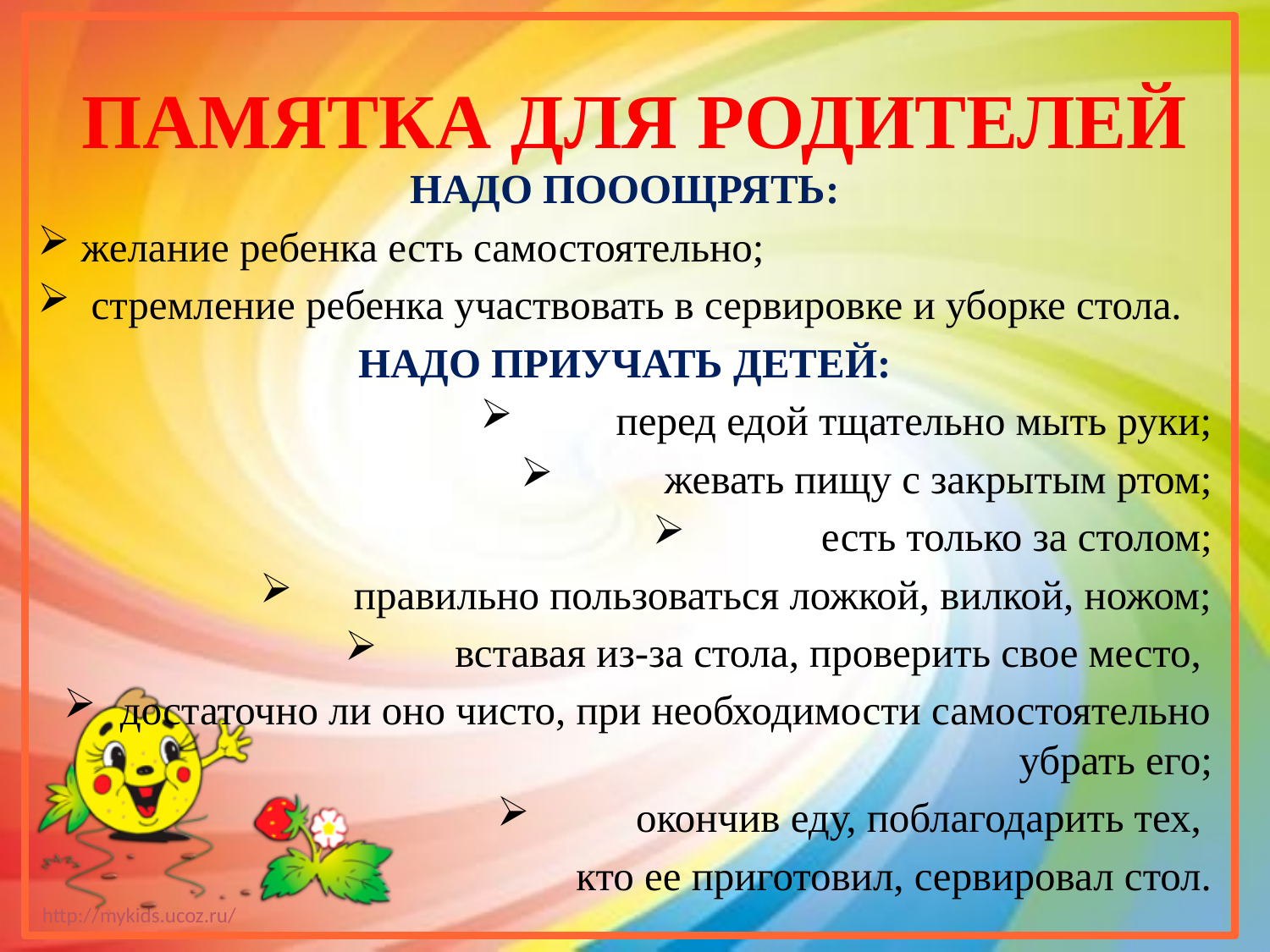

# ПАМЯТКА ДЛЯ РОДИТЕЛЕЙ
НАДО ПОООЩРЯТЬ:
желание ребенка есть самостоятельно;
 стремление ребенка участвовать в сервировке и уборке стола.
НАДО ПРИУЧАТЬ ДЕТЕЙ:
перед едой тщательно мыть руки;
жевать пищу с закрытым ртом;
есть только за столом;
правильно пользоваться ложкой, вилкой, ножом;
вставая из-за стола, проверить свое место,
достаточно ли оно чисто, при необходимости самостоятельно убрать его;
окончив еду, поблагодарить тех,
кто ее приготовил, сервировал стол.